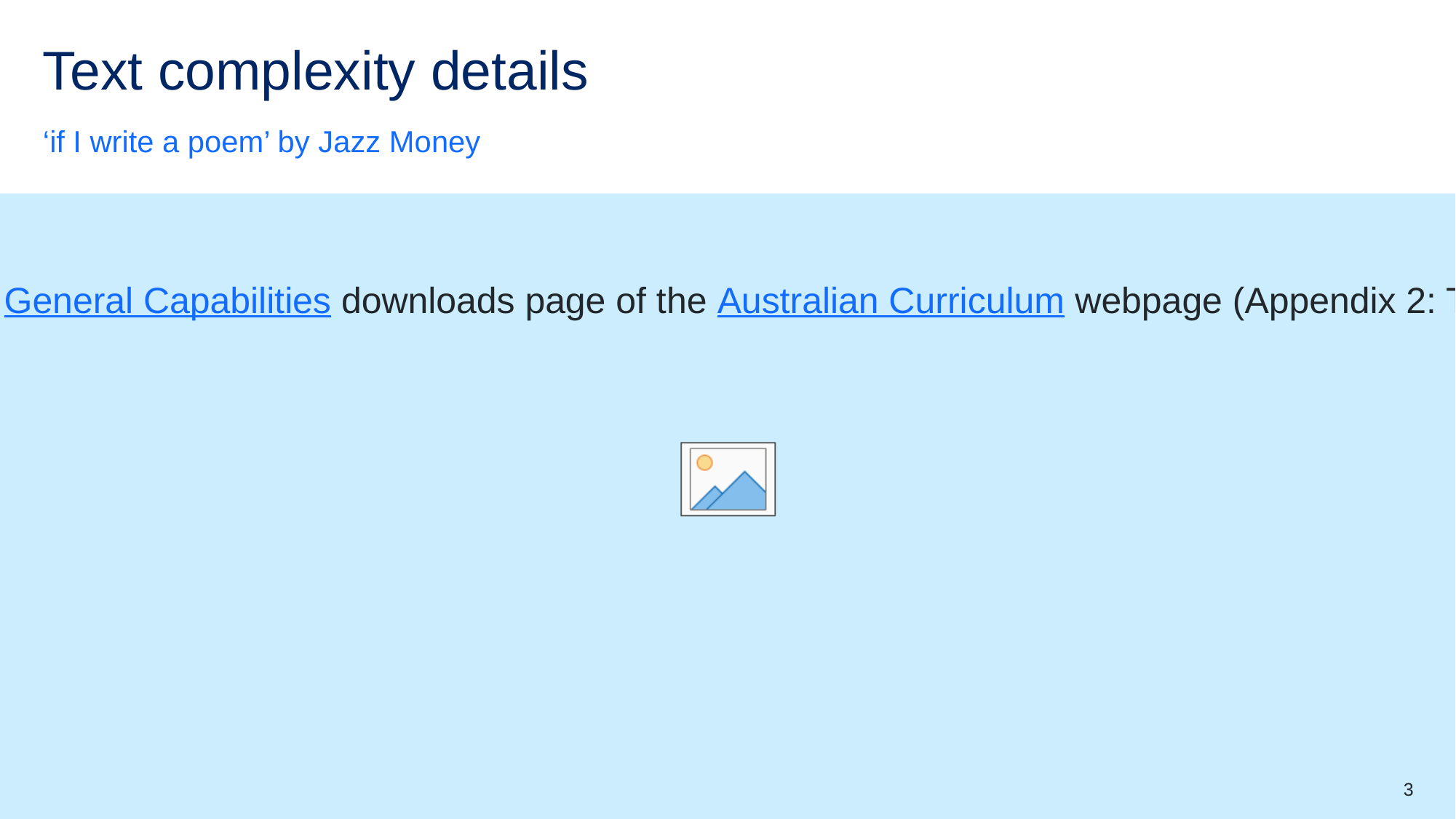

# Text complexity details
‘if I write a poem’ by Jazz Money
This poem helps meet the Text requirements for the English Advanced 11–12 Syllabus, as it is an Australian text created by an Aboriginal author and an example of poetry.
This poem contains a range of features which align to elements of the complex text level as per the ‘Literacy: About the general capability’ on document which can be downloaded on the General Capabilities downloads page of the Australian Curriculum webpage (Appendix 2: Text complexity). These features include some complex figurative language, words from other languages, unique structural elements and ideas that can be challenging or unconventional.

3